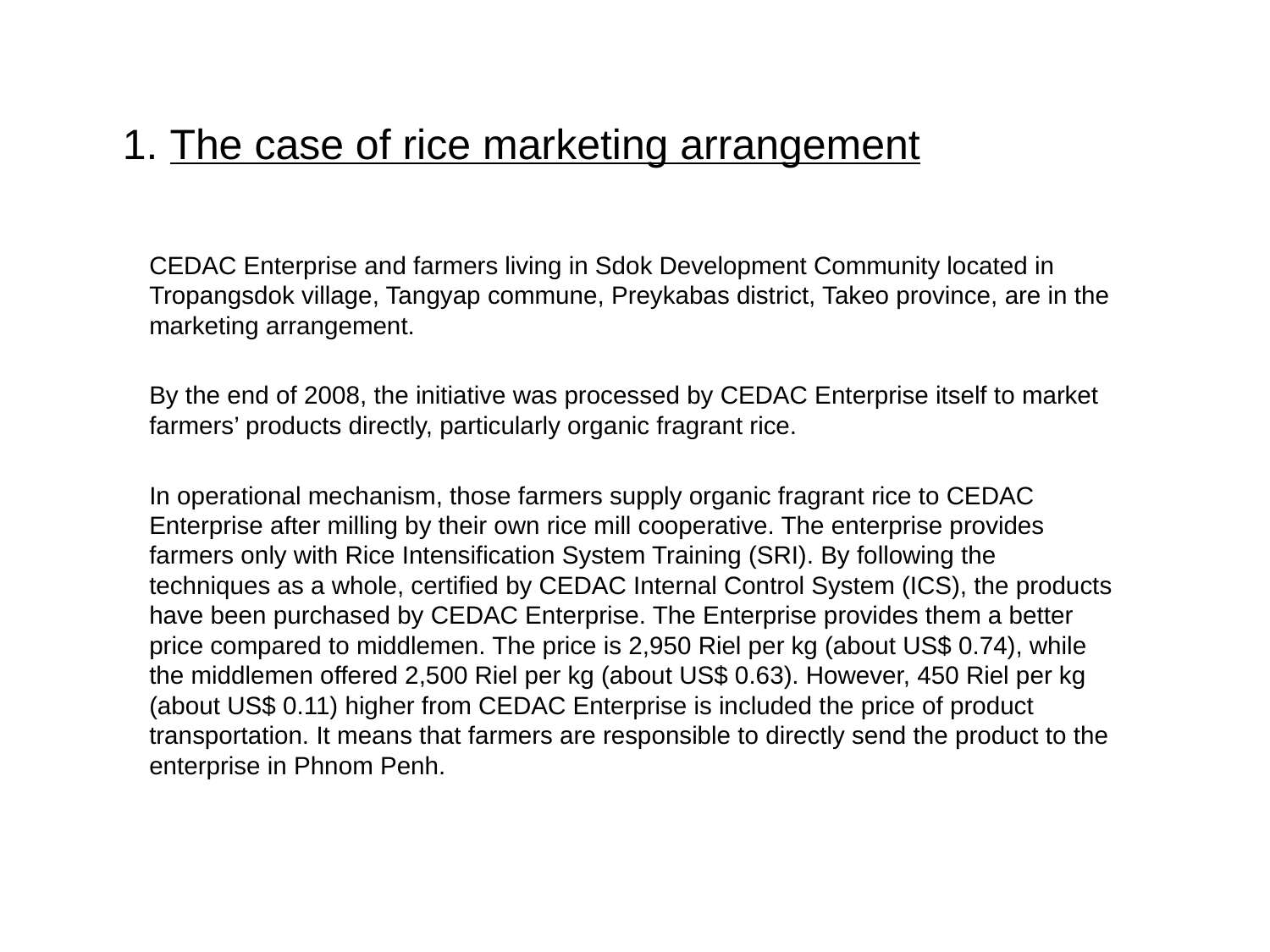

# 1. The case of rice marketing arrangement
	CEDAC Enterprise and farmers living in Sdok Development Community located in Tropangsdok village, Tangyap commune, Preykabas district, Takeo province, are in the marketing arrangement.

	By the end of 2008, the initiative was processed by CEDAC Enterprise itself to market farmers’ products directly, particularly organic fragrant rice.

	In operational mechanism, those farmers supply organic fragrant rice to CEDAC Enterprise after milling by their own rice mill cooperative. The enterprise provides farmers only with Rice Intensification System Training (SRI). By following the techniques as a whole, certified by CEDAC Internal Control System (ICS), the products have been purchased by CEDAC Enterprise. The Enterprise provides them a better price compared to middlemen. The price is 2,950 Riel per kg (about US$ 0.74), while the middlemen offered 2,500 Riel per kg (about US$ 0.63). However, 450 Riel per kg (about US$ 0.11) higher from CEDAC Enterprise is included the price of product transportation. It means that farmers are responsible to directly send the product to the enterprise in Phnom Penh.
2